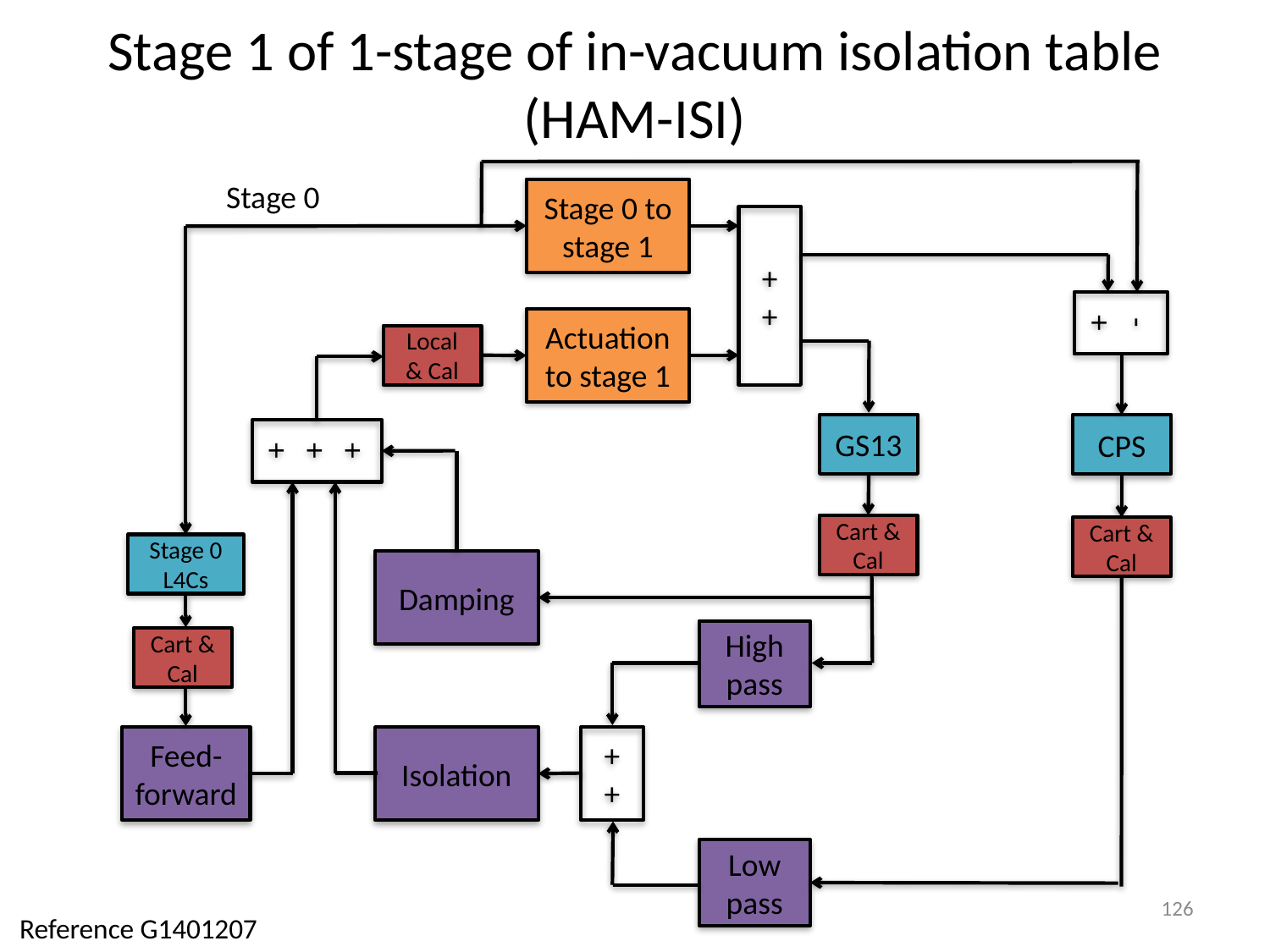

# Stage 1 of 1-stage of in-vacuum isolation table (HAM-ISI)
Stage 0
Stage 0 to stage 1
+
+
-
+
Actuation to stage 1
Local & Cal
+
+
+
GS13
CPS
Cart & Cal
Cart & Cal
Stage 0 L4Cs
Damping
High pass
Cart & Cal
Feed-forward
Isolation
+
+
Low pass
126
Reference G1401207